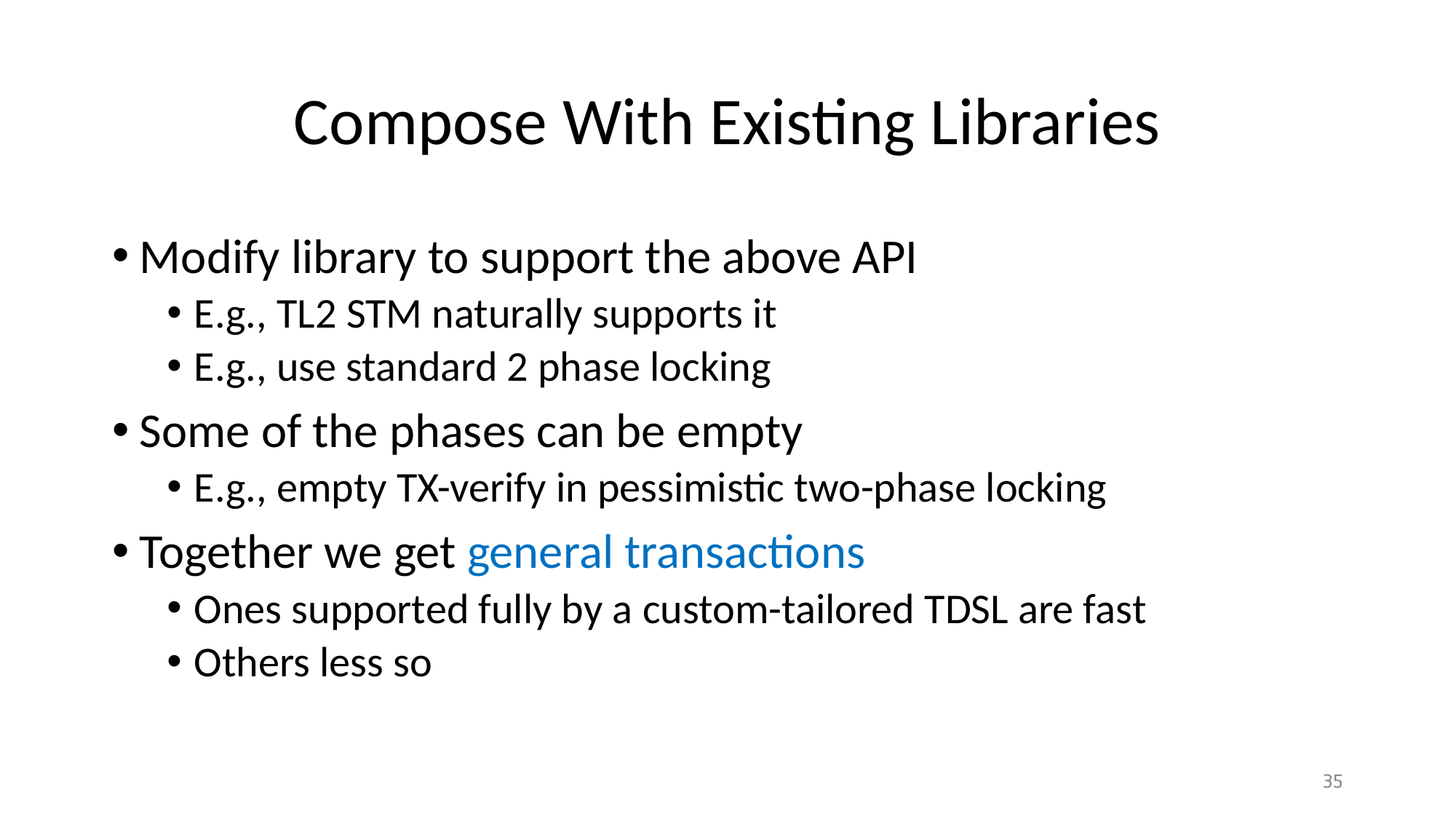

# Compose With Existing Libraries
Modify library to support the above API
E.g., TL2 STM naturally supports it
E.g., use standard 2 phase locking
Some of the phases can be empty
E.g., empty TX-verify in pessimistic two-phase locking
Together we get general transactions
Ones supported fully by a custom-tailored TDSL are fast
Others less so
35